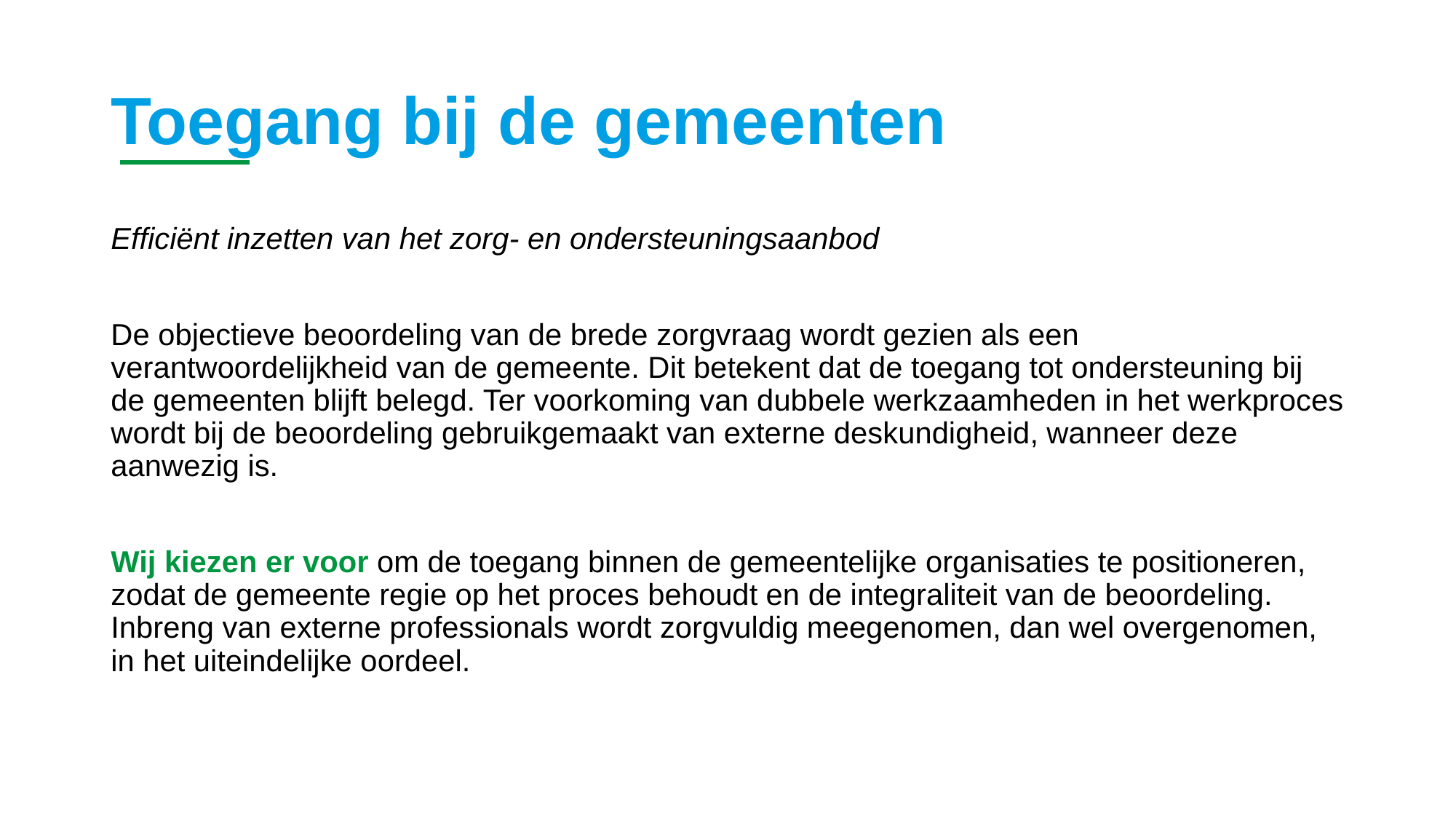

# Toegang bij de gemeenten
Efficiënt inzetten van het zorg- en ondersteuningsaanbod

De objectieve beoordeling van de brede zorgvraag wordt gezien als een verantwoordelijkheid van de gemeente. Dit betekent dat de toegang tot ondersteuning bij de gemeenten blijft belegd. Ter voorkoming van dubbele werkzaamheden in het werkproces wordt bij de beoordeling gebruikgemaakt van externe deskundigheid, wanneer deze aanwezig is.

Wij kiezen er voor om de toegang binnen de gemeentelijke organisaties te positioneren, zodat de gemeente regie op het proces behoudt en de integraliteit van de beoordeling. Inbreng van externe professionals wordt zorgvuldig meegenomen, dan wel overgenomen, in het uiteindelijke oordeel.